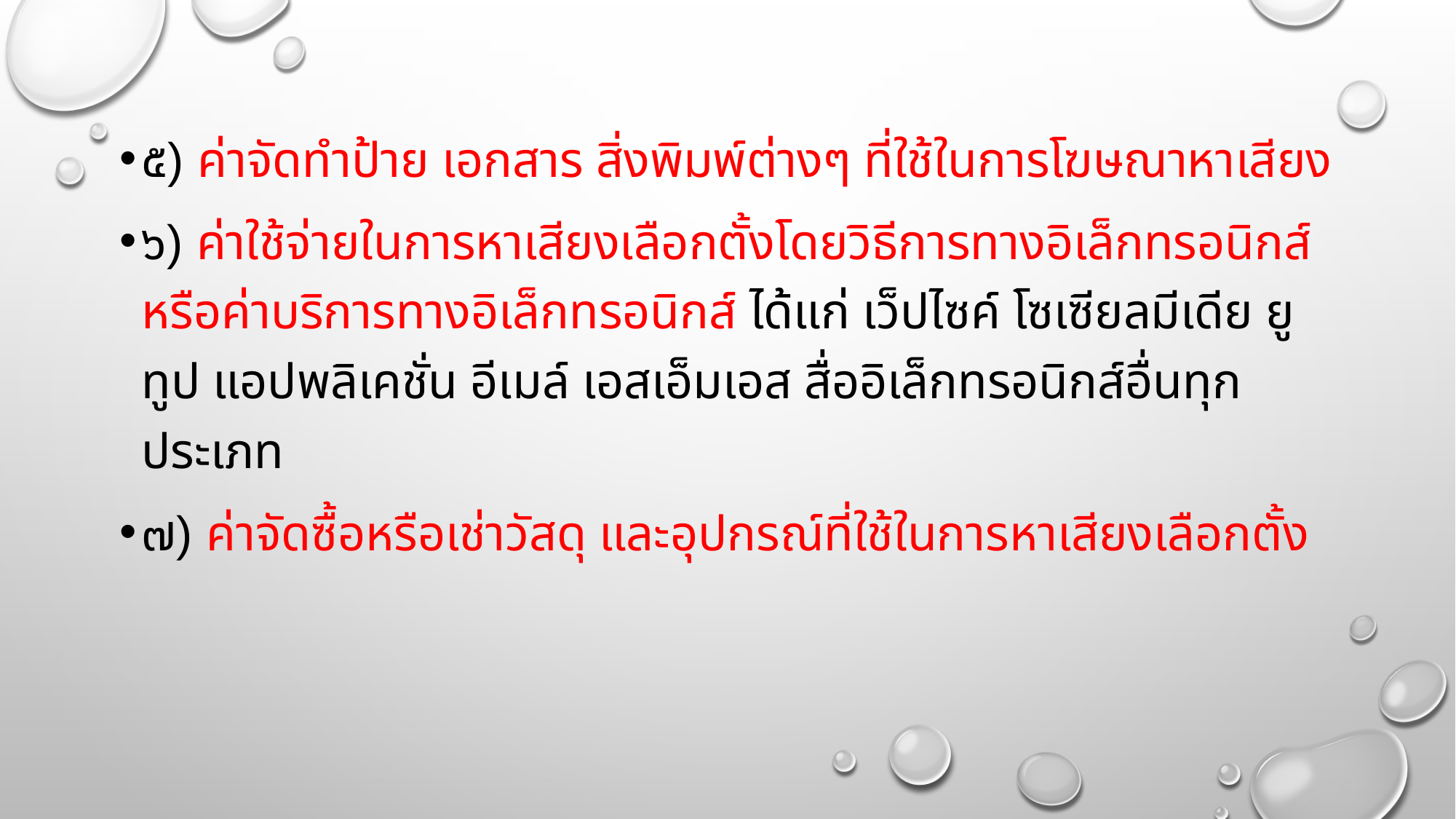

#
๕) ค่าจัดทำป้าย เอกสาร สิ่งพิมพ์ต่างๆ ที่ใช้ในการโฆษณาหาเสียง
๖) ค่าใช้จ่ายในการหาเสียงเลือกตั้งโดยวิธีการทางอิเล็กทรอนิกส์ หรือค่าบริการทางอิเล็กทรอนิกส์ ได้แก่ เว็ปไซค์ โซเซียลมีเดีย ยูทูป แอปพลิเคชั่น อีเมล์ เอสเอ็มเอส สื่ออิเล็กทรอนิกส์อื่นทุกประเภท
๗) ค่าจัดซื้อหรือเช่าวัสดุ และอุปกรณ์ที่ใช้ในการหาเสียงเลือกตั้ง